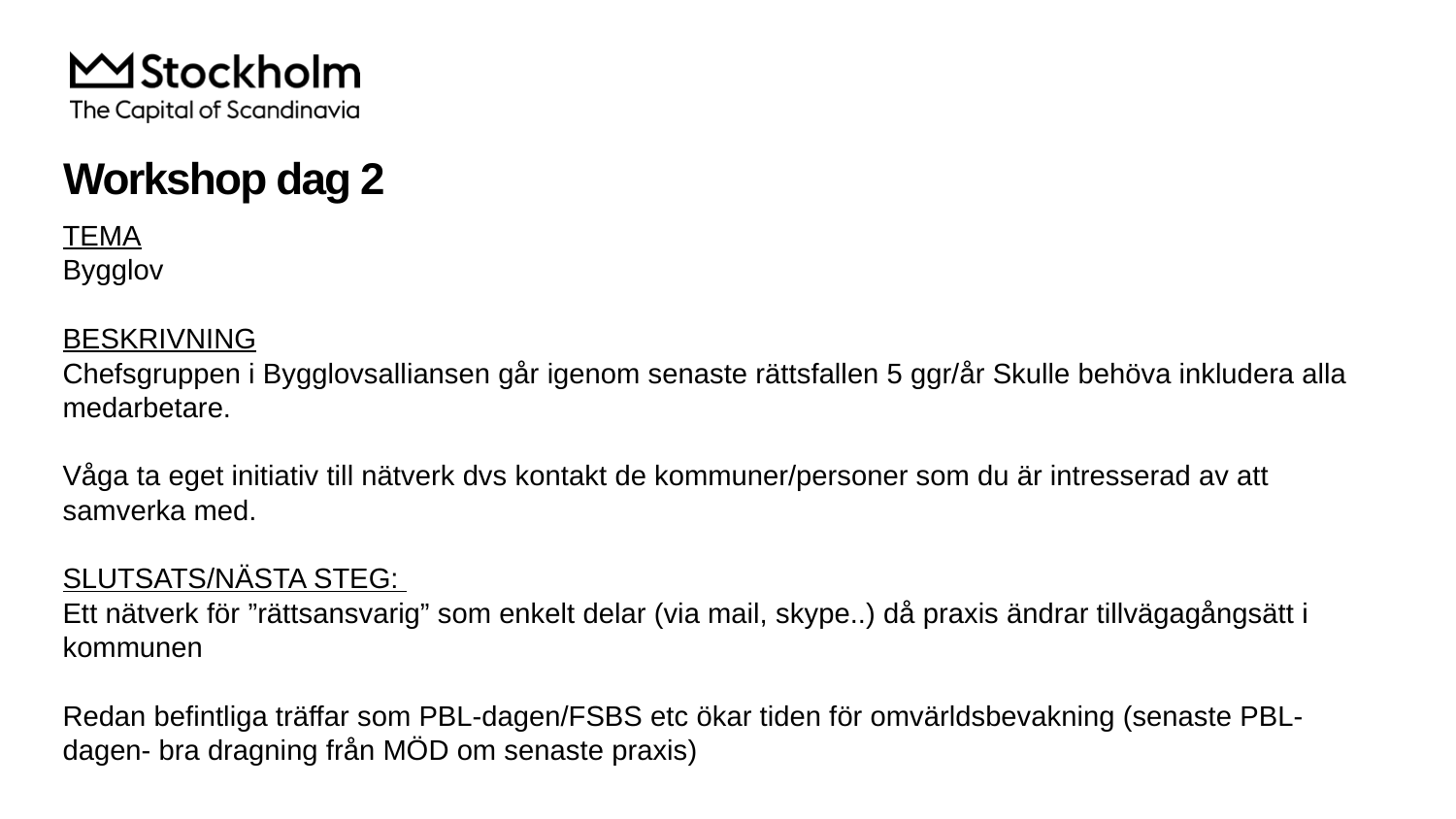

# Workshop dag 2
TEMA
Bygglov
BESKRIVNING
Chefsgruppen i Bygglovsalliansen går igenom senaste rättsfallen 5 ggr/år Skulle behöva inkludera alla medarbetare.
Våga ta eget initiativ till nätverk dvs kontakt de kommuner/personer som du är intresserad av att samverka med.
SLUTSATS/NÄSTA STEG:
Ett nätverk för ”rättsansvarig” som enkelt delar (via mail, skype..) då praxis ändrar tillvägagångsätt i kommunen
Redan befintliga träffar som PBL-dagen/FSBS etc ökar tiden för omvärldsbevakning (senaste PBL-dagen- bra dragning från MÖD om senaste praxis)